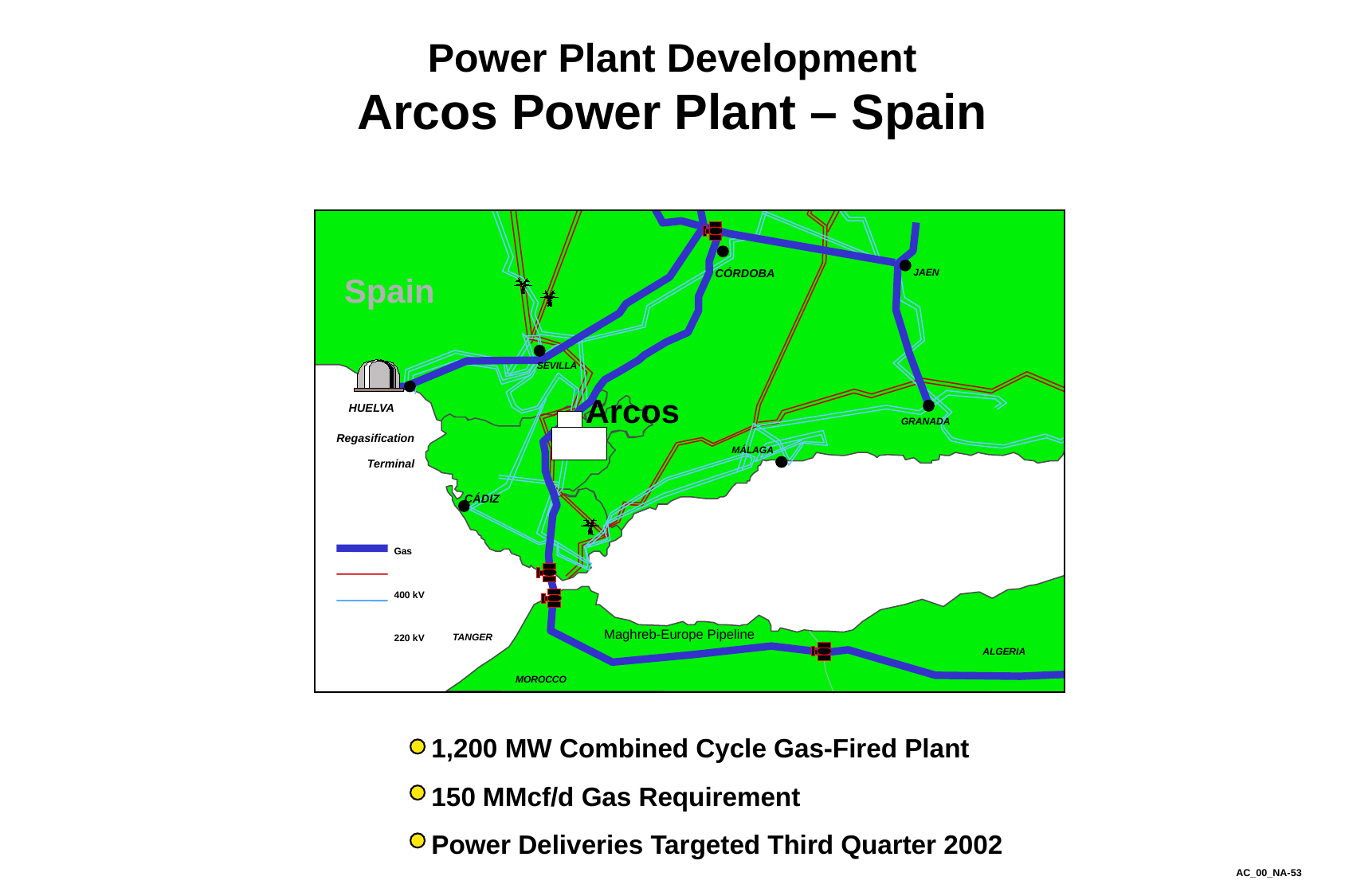

Power Plant Development
Arcos Power Plant – Spain

Portugal

CÓRDOBA
JAEN

Spain

SEVILLA

HUELVA
Arcos

GRANADA

Regasification
Terminal

MÁLAGA

CÁDIZ

Gas
400 kV
220 kV

TANGER
Maghreb-Europe Pipeline
ALGERIA

MOROCCO
1,200 MW Combined Cycle Gas-Fired Plant
150 MMcf/d Gas Requirement
Power Deliveries Targeted Third Quarter 2002